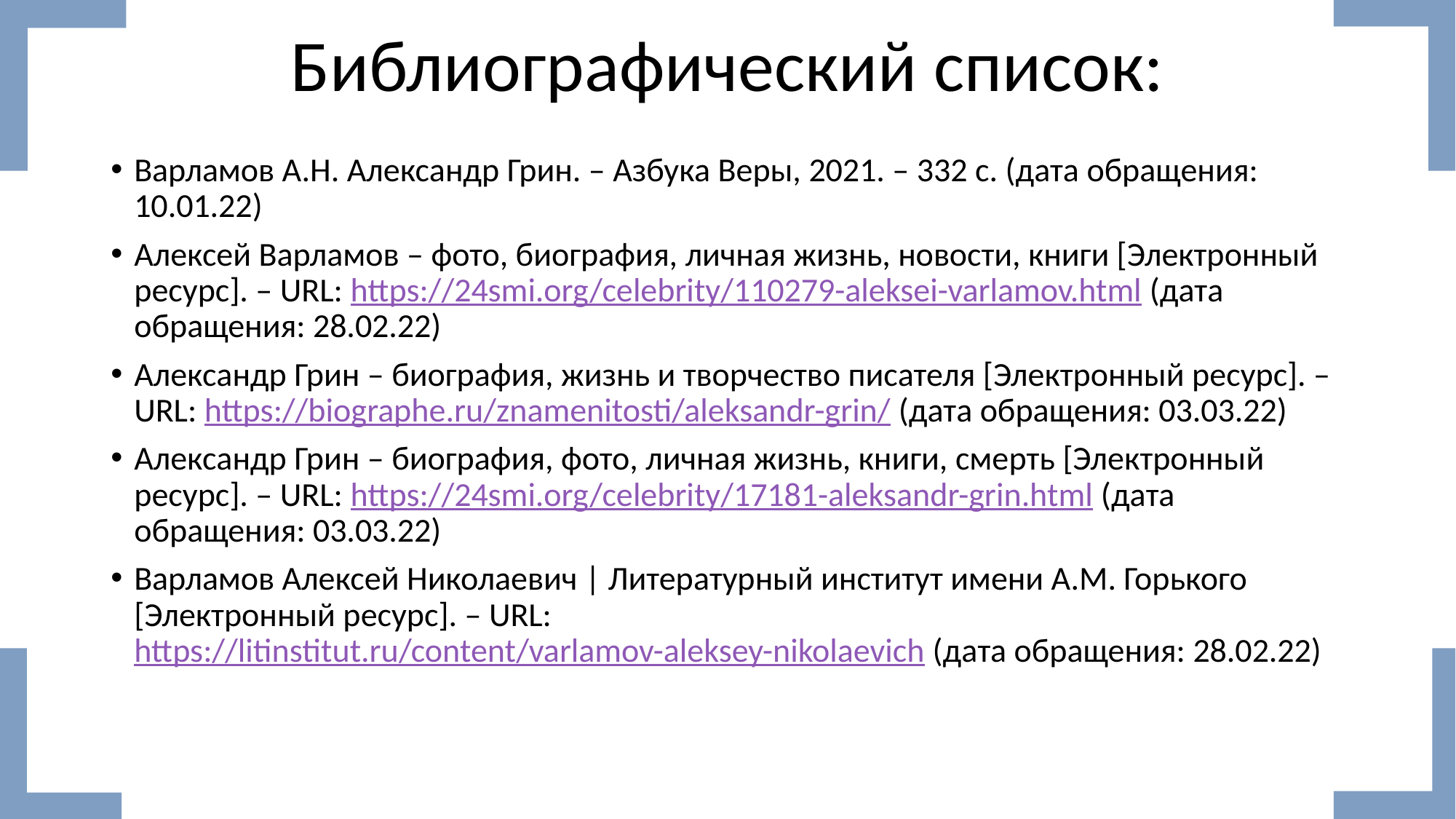

# Библиографический список:
Варламов А.Н. Александр Грин. – Азбука Веры, 2021. – 332 с. (дата обращения: 10.01.22)
Алексей Варламов – фото, биография, личная жизнь, новости, книги [Электронный ресурс]. – URL: https://24smi.org/celebrity/110279-aleksei-varlamov.html (дата обращения: 28.02.22)
Александр Грин – биография, жизнь и творчество писателя [Электронный ресурс]. – URL: https://biographe.ru/znamenitosti/aleksandr-grin/ (дата обращения: 03.03.22)
Александр Грин – биография, фото, личная жизнь, книги, смерть [Электронный ресурс]. – URL: https://24smi.org/celebrity/17181-aleksandr-grin.html (дата обращения: 03.03.22)
Варламов Алексей Николаевич | Литературный институт имени А.М. Горького [Электронный ресурс]. – URL: https://litinstitut.ru/content/varlamov-aleksey-nikolaevich (дата обращения: 28.02.22)